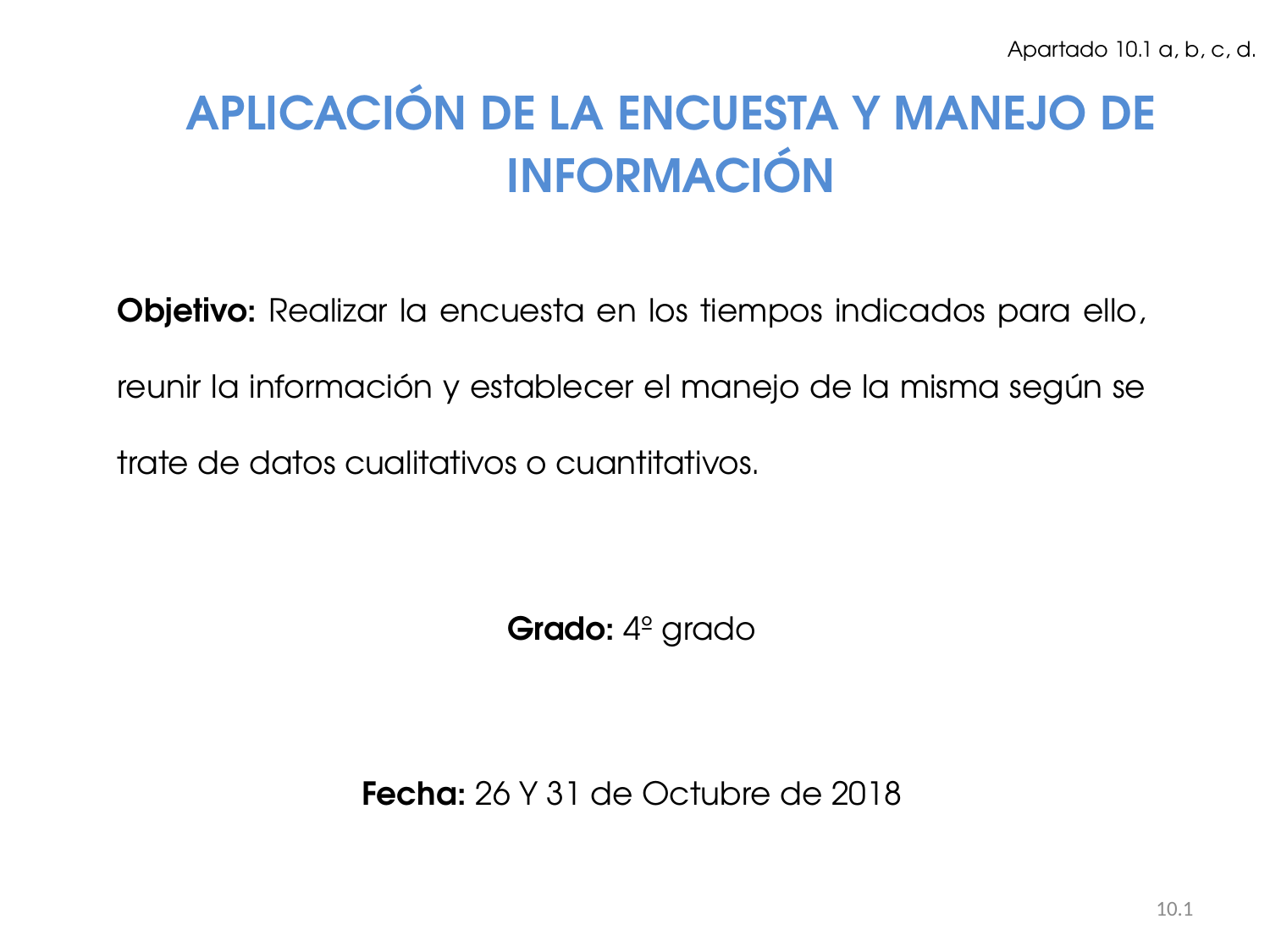

Apartado 10.1 a, b, c, d.
APLICACIÓN DE LA ENCUESTA Y MANEJO DE INFORMACIÓN

Objetivo: Realizar la encuesta en los tiempos indicados para ello, reunir la información y establecer el manejo de la misma según se trate de datos cualitativos o cuantitativos.

Grado: 4º grado

Fecha: 26 Y 31 de Octubre de 2018
10.1